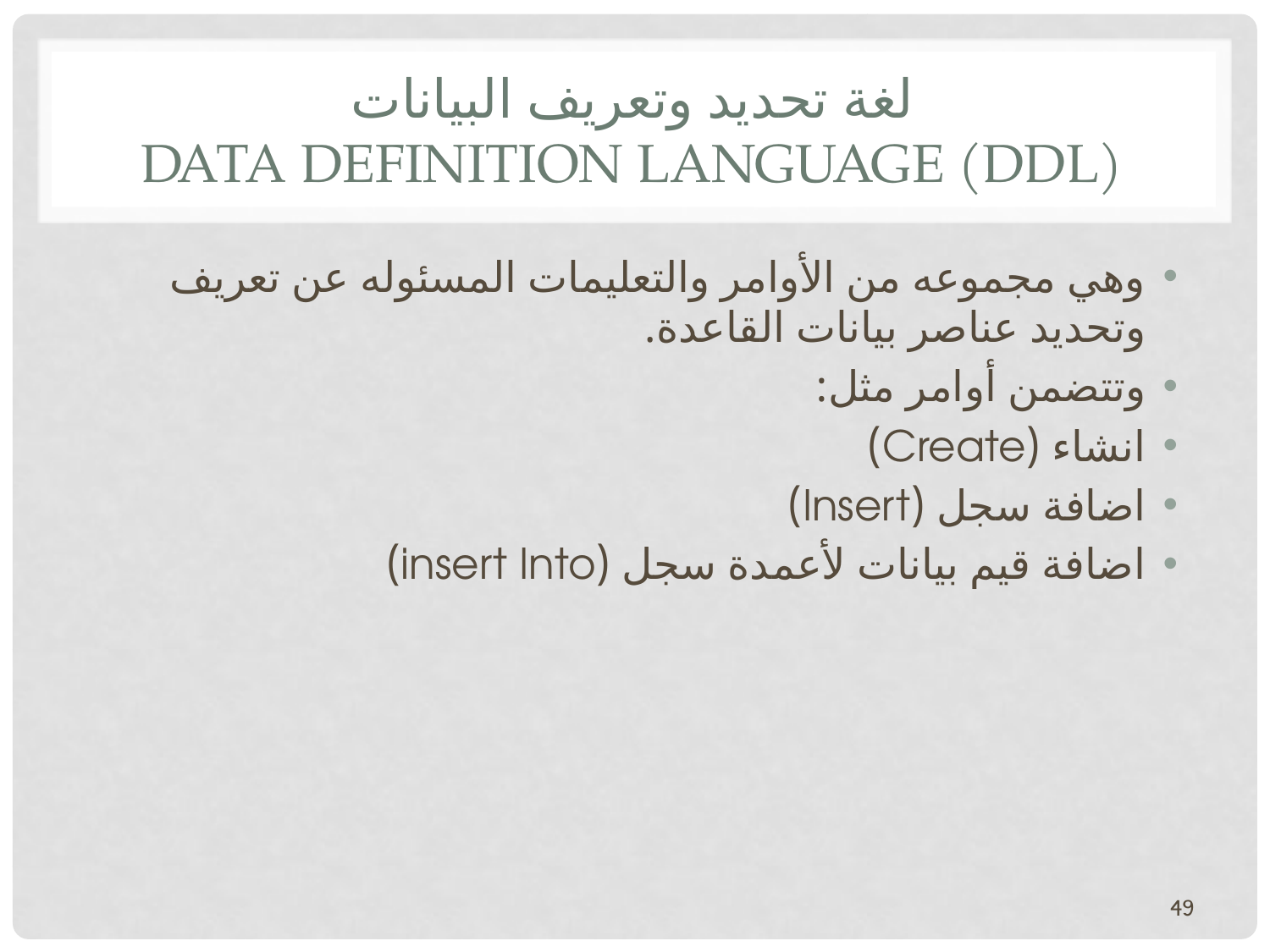

# لغة تحديد وتعريف البيانات Data Definition Language (DDL)
وهي مجموعه من الأوامر والتعليمات المسئوله عن تعريف وتحديد عناصر بيانات القاعدة.
وتتضمن أوامر مثل:
انشاء (Create)
اضافة سجل (Insert)
اضافة قيم بيانات لأعمدة سجل (insert Into)

49